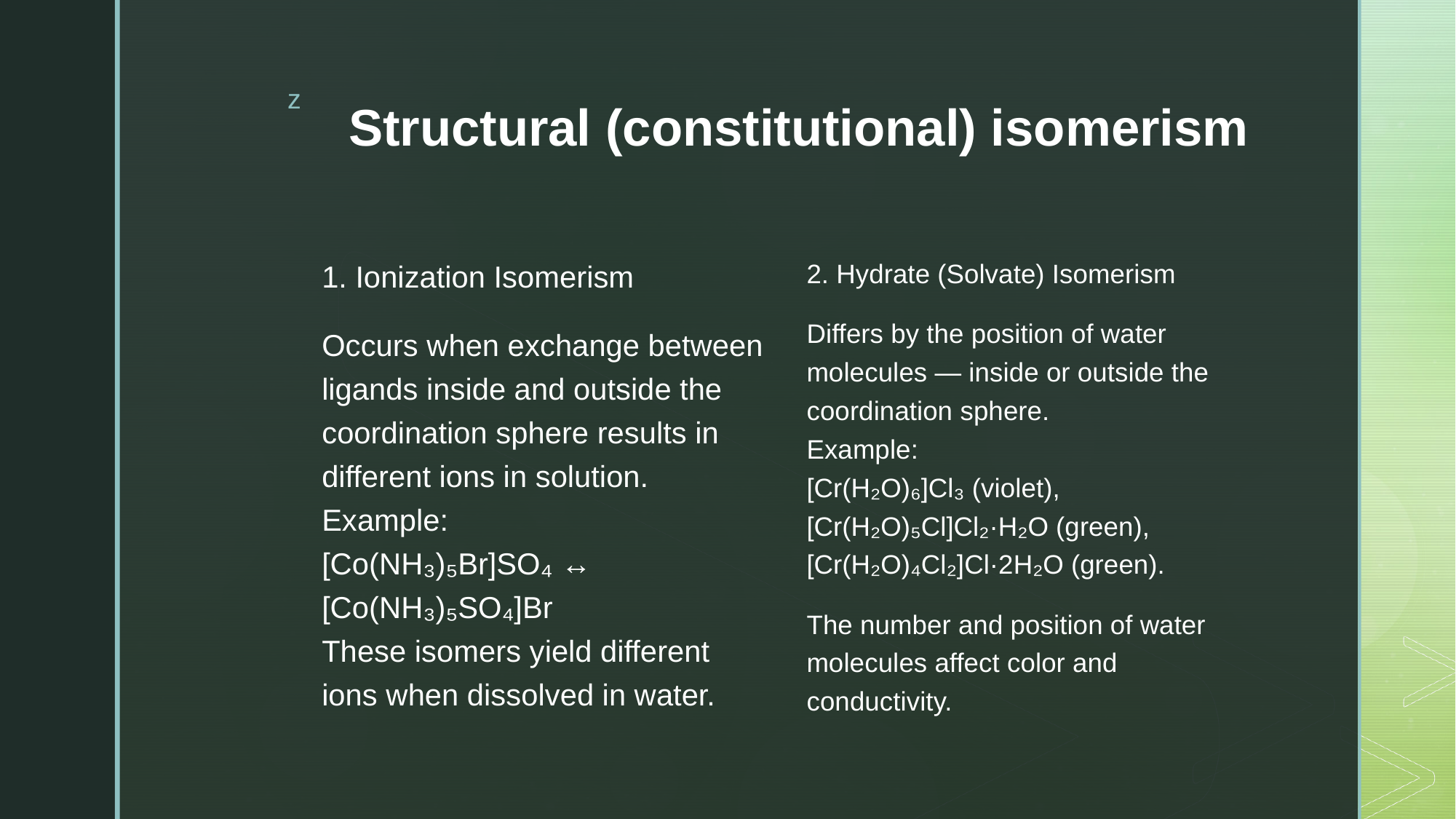

# Structural (constitutional) isomerism
2. Hydrate (Solvate) Isomerism
Differs by the position of water molecules — inside or outside the coordination sphere.
Example:
[Cr(H₂O)₆]Cl₃ (violet), [Cr(H₂O)₅Cl]Cl₂·H₂O (green), [Cr(H₂O)₄Cl₂]Cl·2H₂O (green).
The number and position of water molecules affect color and conductivity.

1. Ionization Isomerism
Occurs when exchange between ligands inside and outside the coordination sphere results in different ions in solution.
Example:
[Co(NH₃)₅Br]SO₄ ↔ [Co(NH₃)₅SO₄]Br
These isomers yield different ions when dissolved in water.